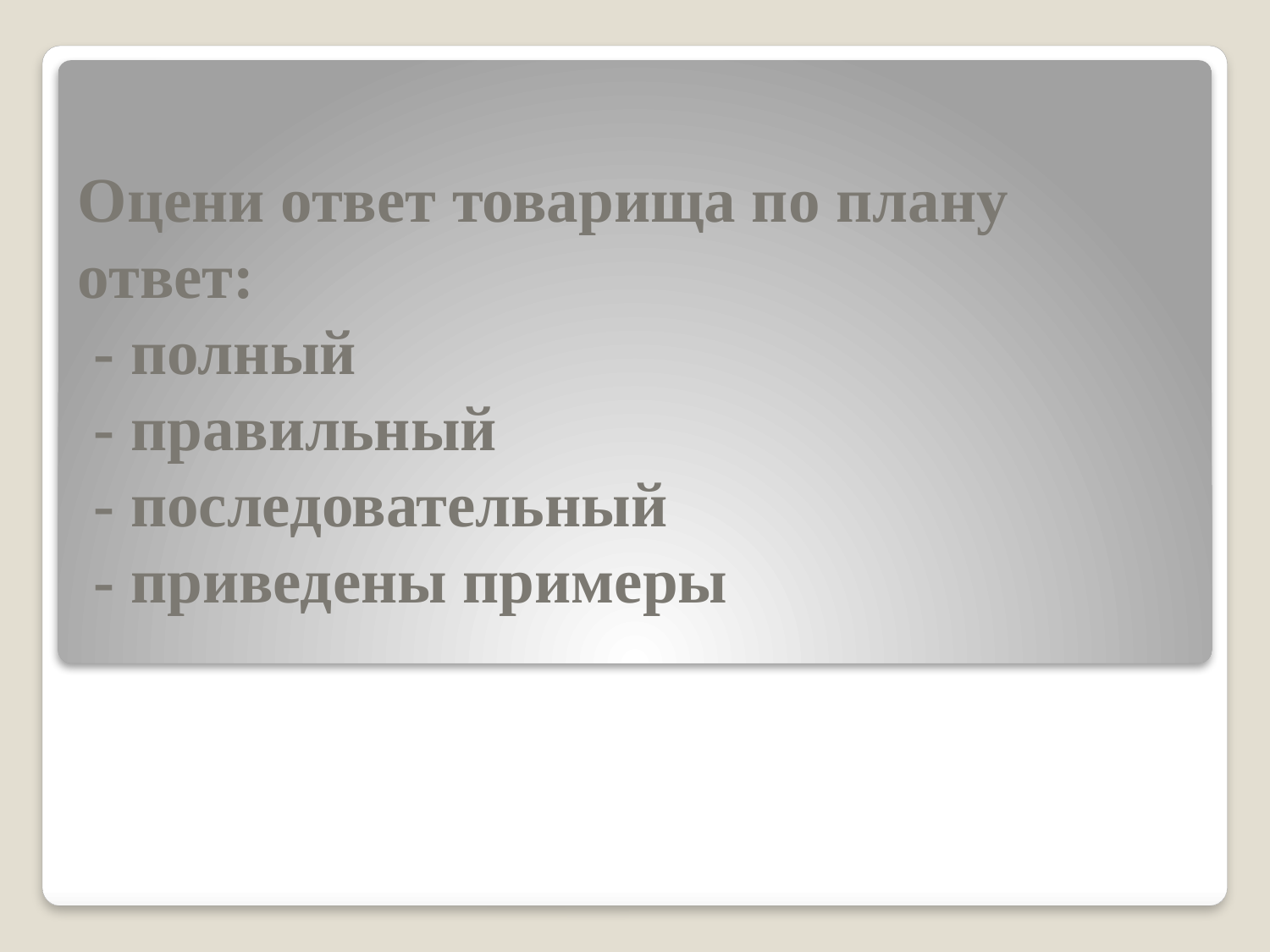

# Оцени ответ товарища по плану ответ: - полный - правильный - последовательный - приведены примеры